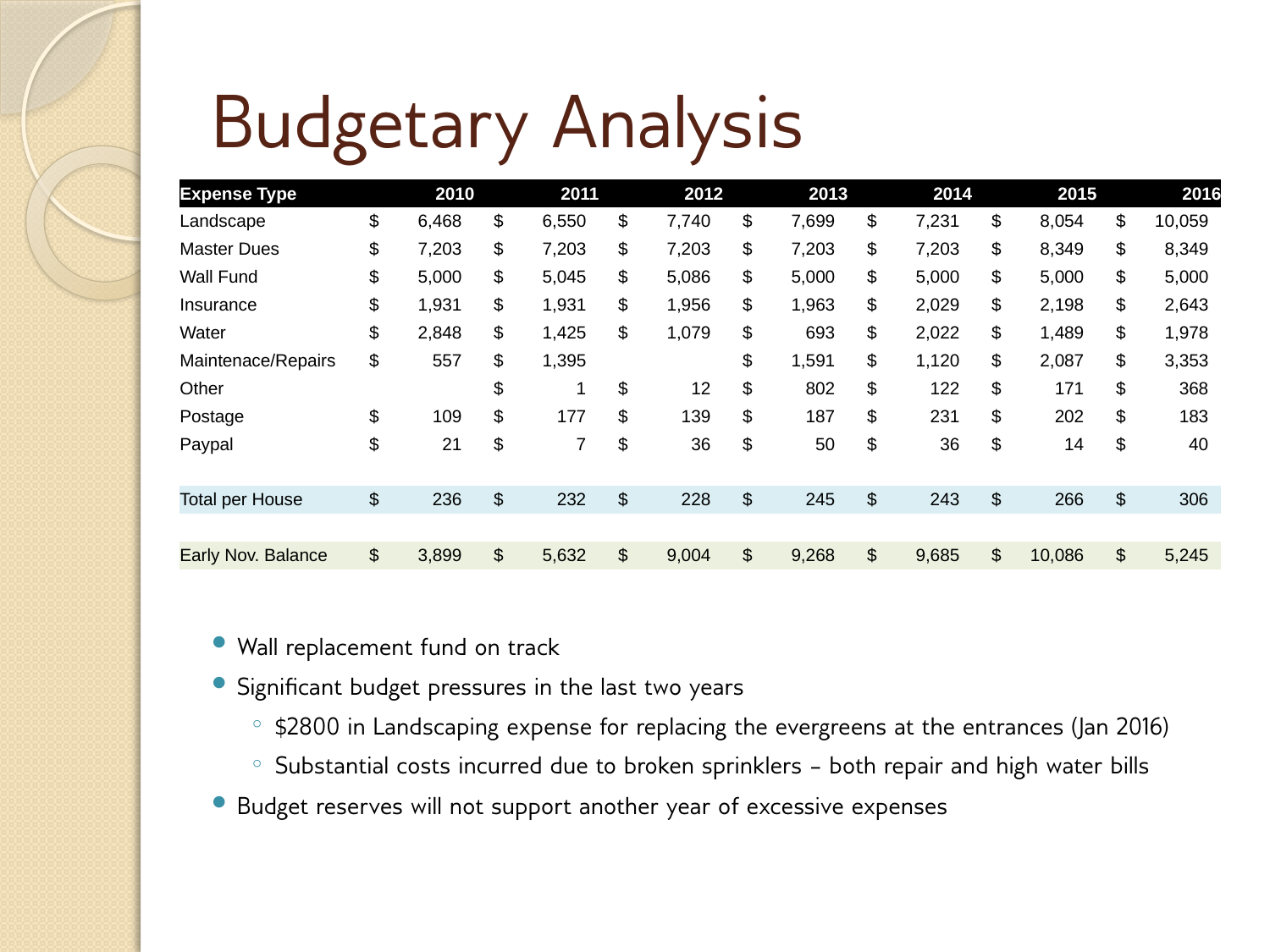

# Budgetary Analysis
| Expense Type | 2010 | 2011 | 2012 | 2013 | 2014 | 2015 | 2016 |
| --- | --- | --- | --- | --- | --- | --- | --- |
| Landscape | $ 6,468 | $ 6,550 | $ 7,740 | $ 7,699 | $ 7,231 | $ 8,054 | $ 10,059 |
| Master Dues | $ 7,203 | $ 7,203 | $ 7,203 | $ 7,203 | $ 7,203 | $ 8,349 | $ 8,349 |
| Wall Fund | $ 5,000 | $ 5,045 | $ 5,086 | $ 5,000 | $ 5,000 | $ 5,000 | $ 5,000 |
| Insurance | $ 1,931 | $ 1,931 | $ 1,956 | $ 1,963 | $ 2,029 | $ 2,198 | $ 2,643 |
| Water | $ 2,848 | $ 1,425 | $ 1,079 | $ 693 | $ 2,022 | $ 1,489 | $ 1,978 |
| Maintenace/Repairs | $ 557 | $ 1,395 |  | $ 1,591 | $ 1,120 | $ 2,087 | $ 3,353 |
| Other |  | $ 1 | $ 12 | $ 802 | $ 122 | $ 171 | $ 368 |
| Postage | $ 109 | $ 177 | $ 139 | $ 187 | $ 231 | $ 202 | $ 183 |
| Paypal | $ 21 | $ 7 | $ 36 | $ 50 | $ 36 | $ 14 | $ 40 |
|  |  |  |  |  |  |  |  |
| Total per House | $ 236 | $ 232 | $ 228 | $ 245 | $ 243 | $ 266 | $ 306 |
|  |  |  |  |  |  |  |  |
| Early Nov. Balance | $ 3,899 | $ 5,632 | $ 9,004 | $ 9,268 | $ 9,685 | $ 10,086 | $ 5,245 |
Wall replacement fund on track
Significant budget pressures in the last two years
$2800 in Landscaping expense for replacing the evergreens at the entrances (Jan 2016)
Substantial costs incurred due to broken sprinklers – both repair and high water bills
Budget reserves will not support another year of excessive expenses